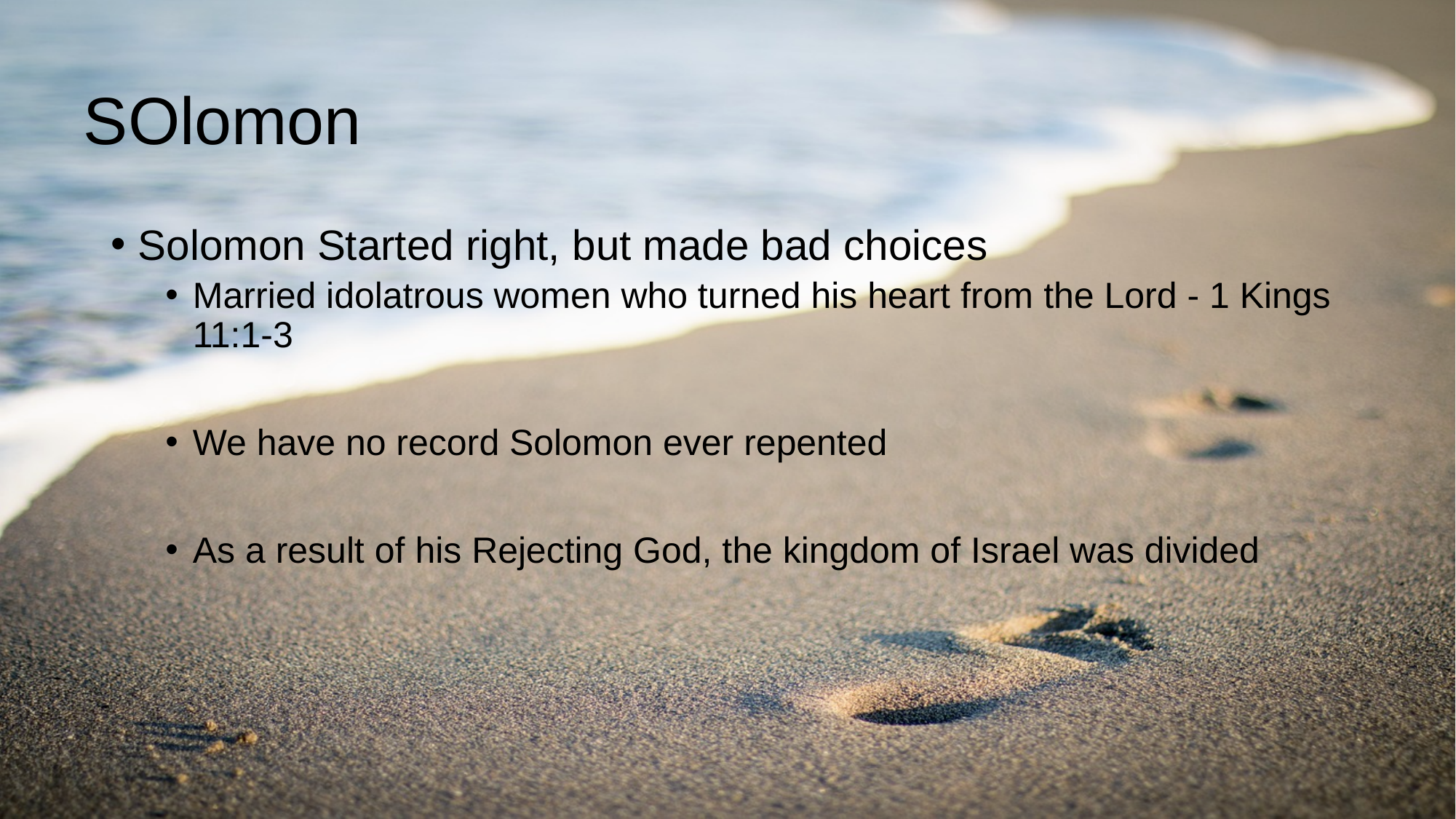

# SOlomon
Solomon Started right, but made bad choices
Married idolatrous women who turned his heart from the Lord - 1 Kings 11:1-3

We have no record Solomon ever repented

As a result of his Rejecting God, the kingdom of Israel was divided